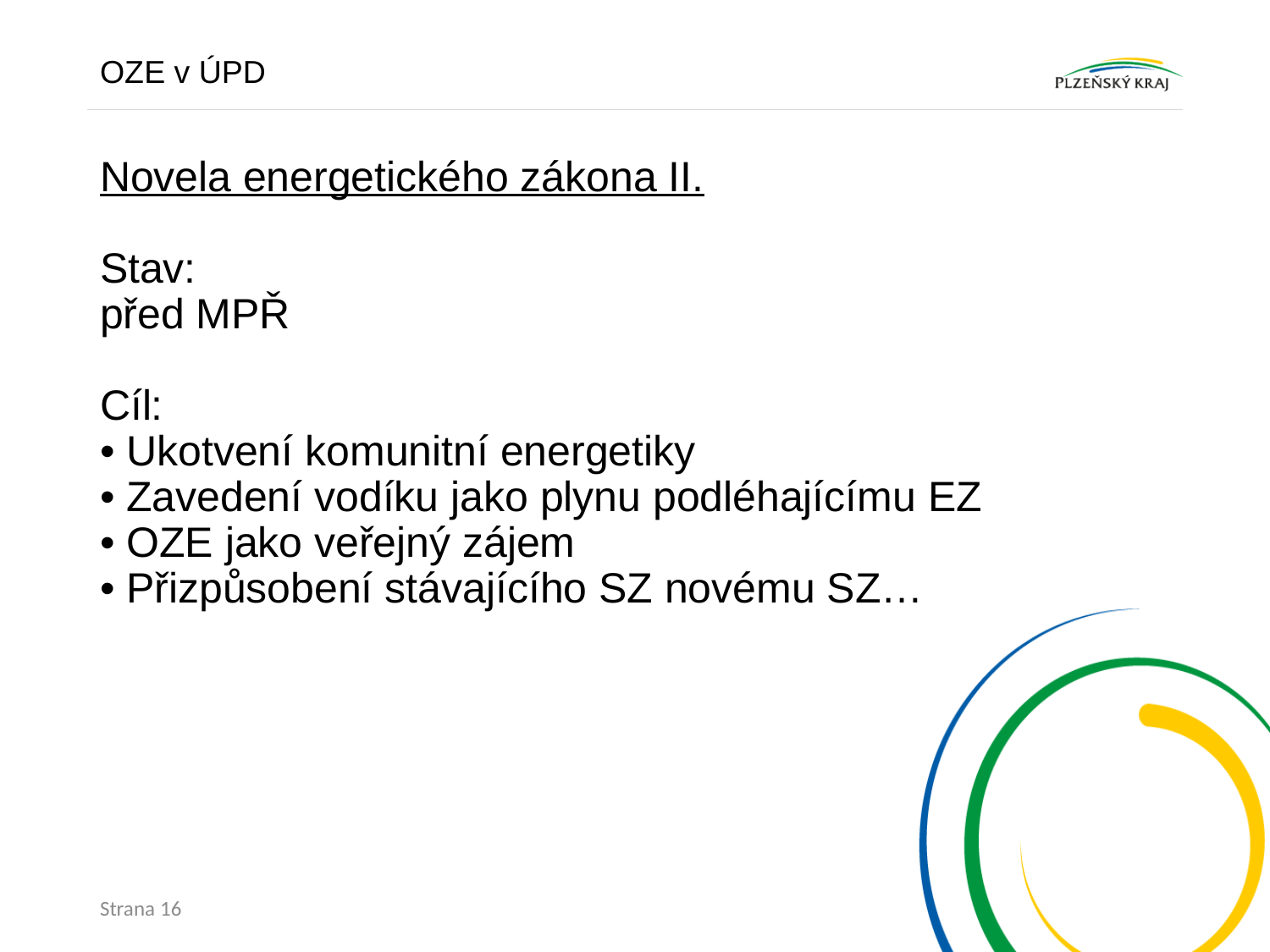

OZE v ÚPD
# Novela energetického zákona II. Stav: před MPŘ Cíl: • Ukotvení komunitní energetiky • Zavedení vodíku jako plynu podléhajícímu EZ • OZE jako veřejný zájem • Přizpůsobení stávajícího SZ novému SZ…

Strana 16